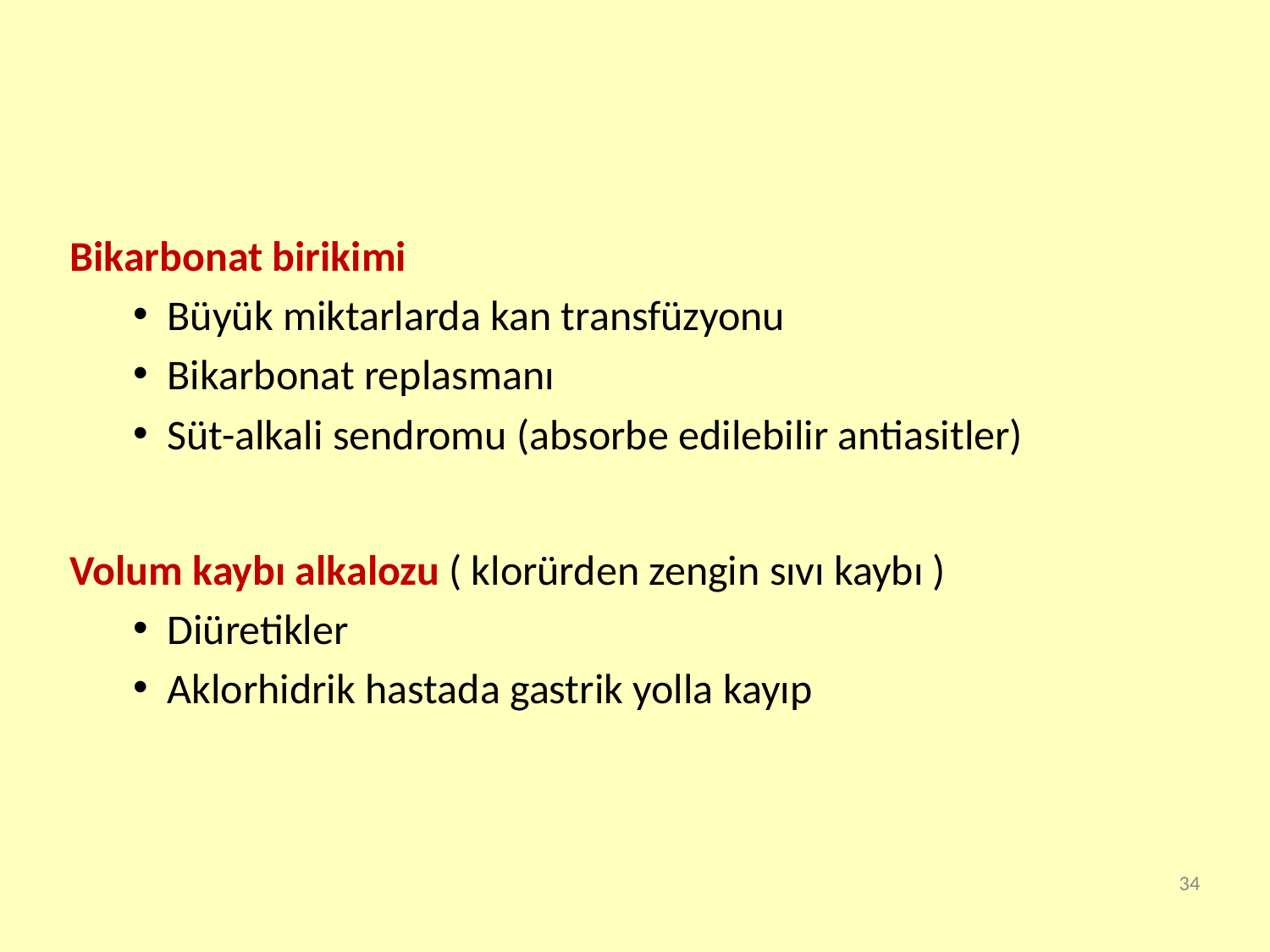

#
Bikarbonat birikimi
Büyük miktarlarda kan transfüzyonu
Bikarbonat replasmanı
Süt-alkali sendromu (absorbe edilebilir antiasitler)

Volum kaybı alkalozu ( klorürden zengin sıvı kaybı )
Diüretikler
Aklorhidrik hastada gastrik yolla kayıp
34